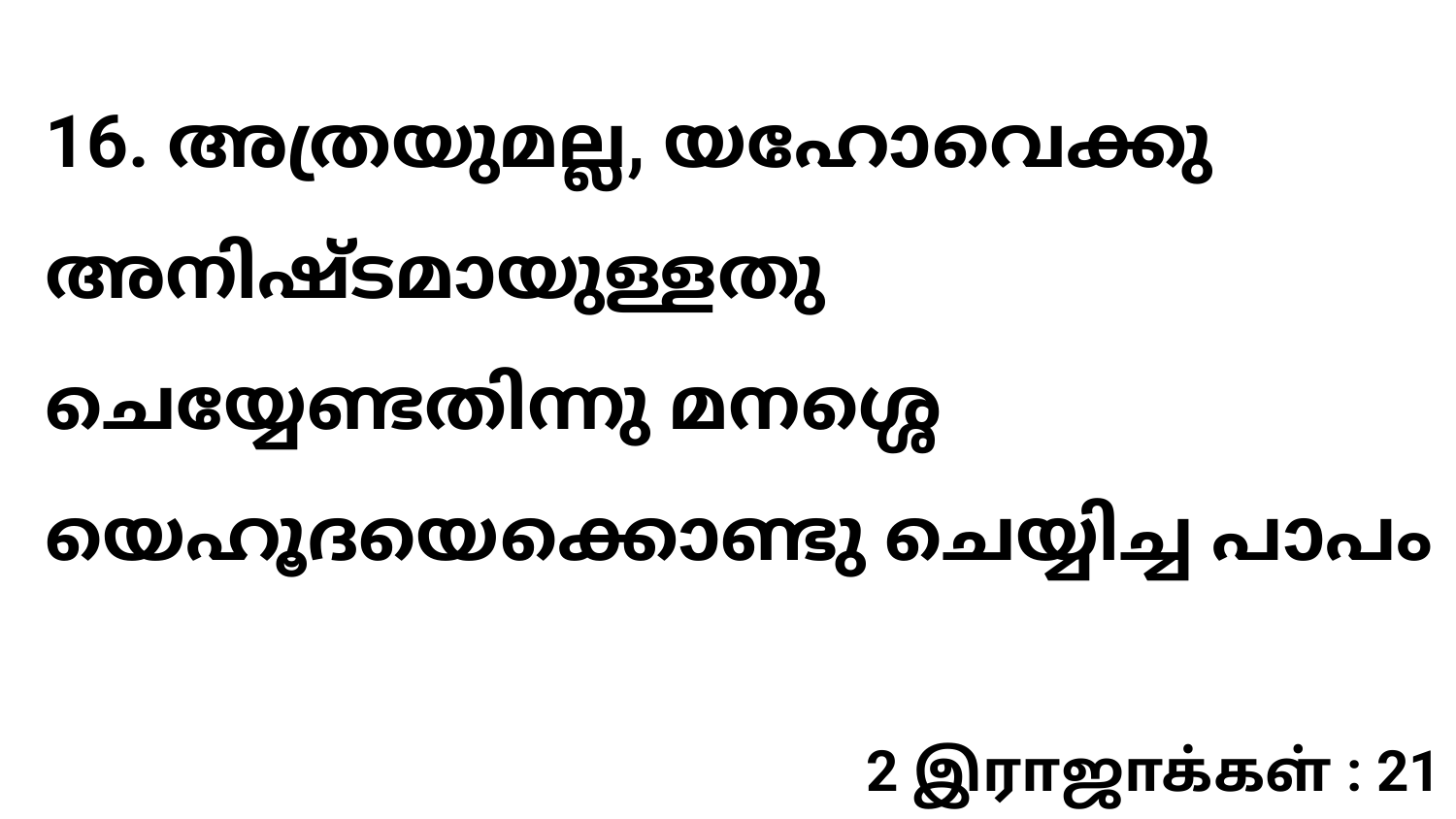

16. അത്രയുമല്ല, യഹോവെക്കു അനിഷ്ടമായുള്ളതു ചെയ്യേണ്ടതിന്നു മനശ്ശെ യെഹൂദയെക്കൊണ്ടു ചെയ്യിച്ച പാപം
2 இராஜாக்கள் : 21